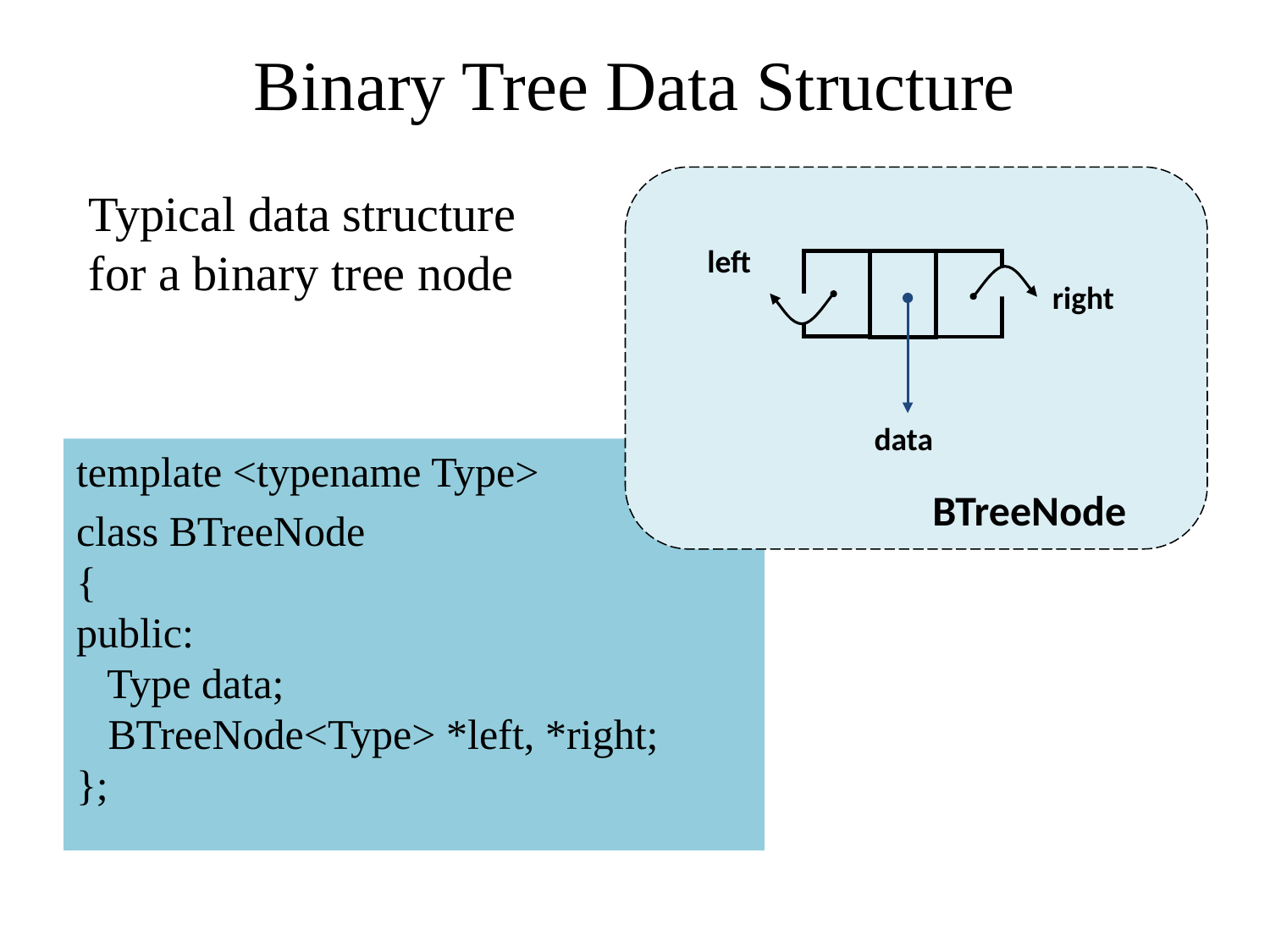

# Binary Tree Data Structure

right
data
BTreeNode
left
Typical data structure
for a binary tree node
template <typename Type>
class BTreeNode
{
public:
   Type data;
   BTreeNode<Type> *left, *right;
};